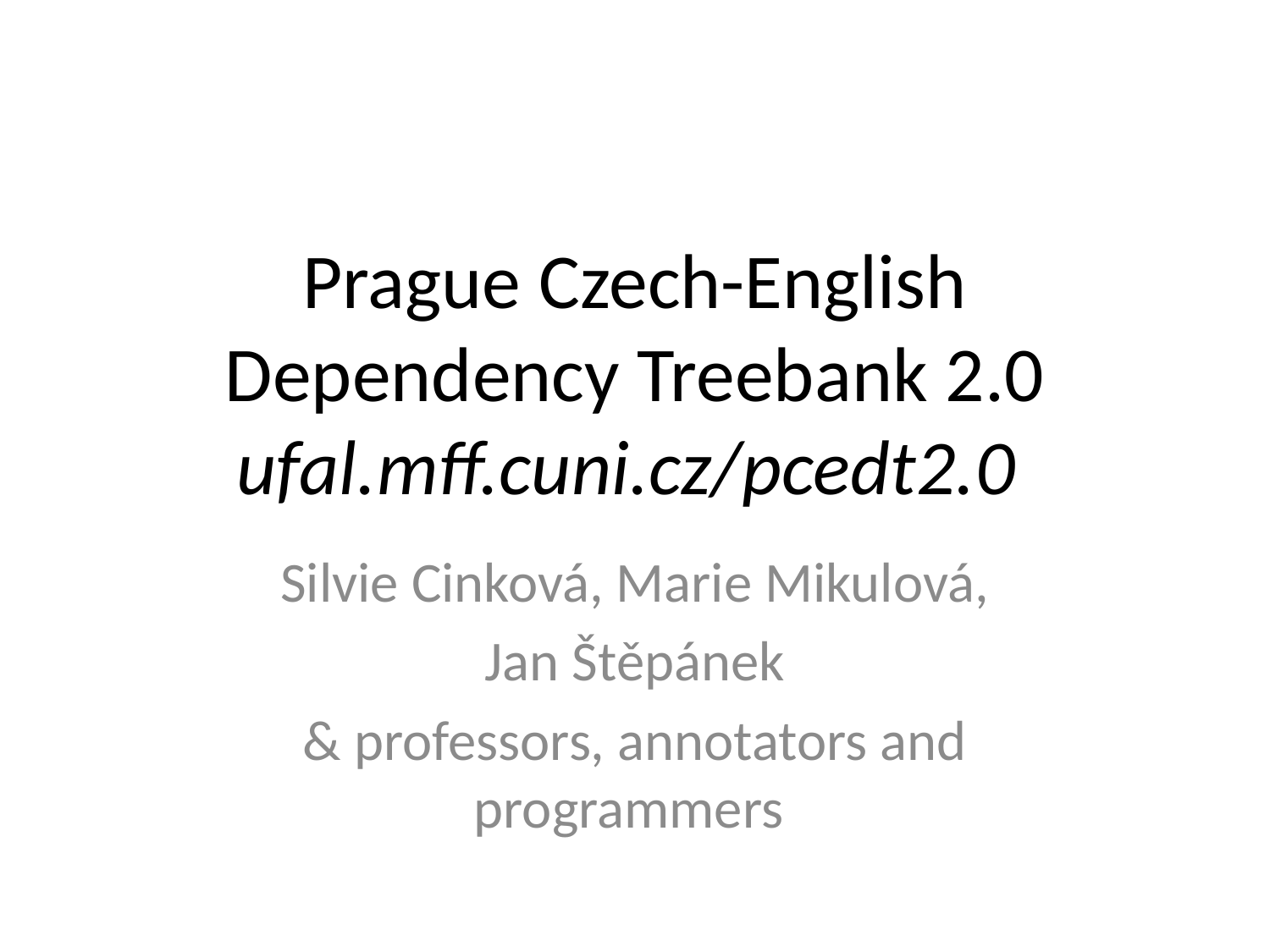

# Prague Czech-English Dependency Treebank 2.0 ufal.mff.cuni.cz/pcedt2.0
Silvie Cinková, Marie Mikulová,
Jan Štěpánek
& professors, annotators and programmers